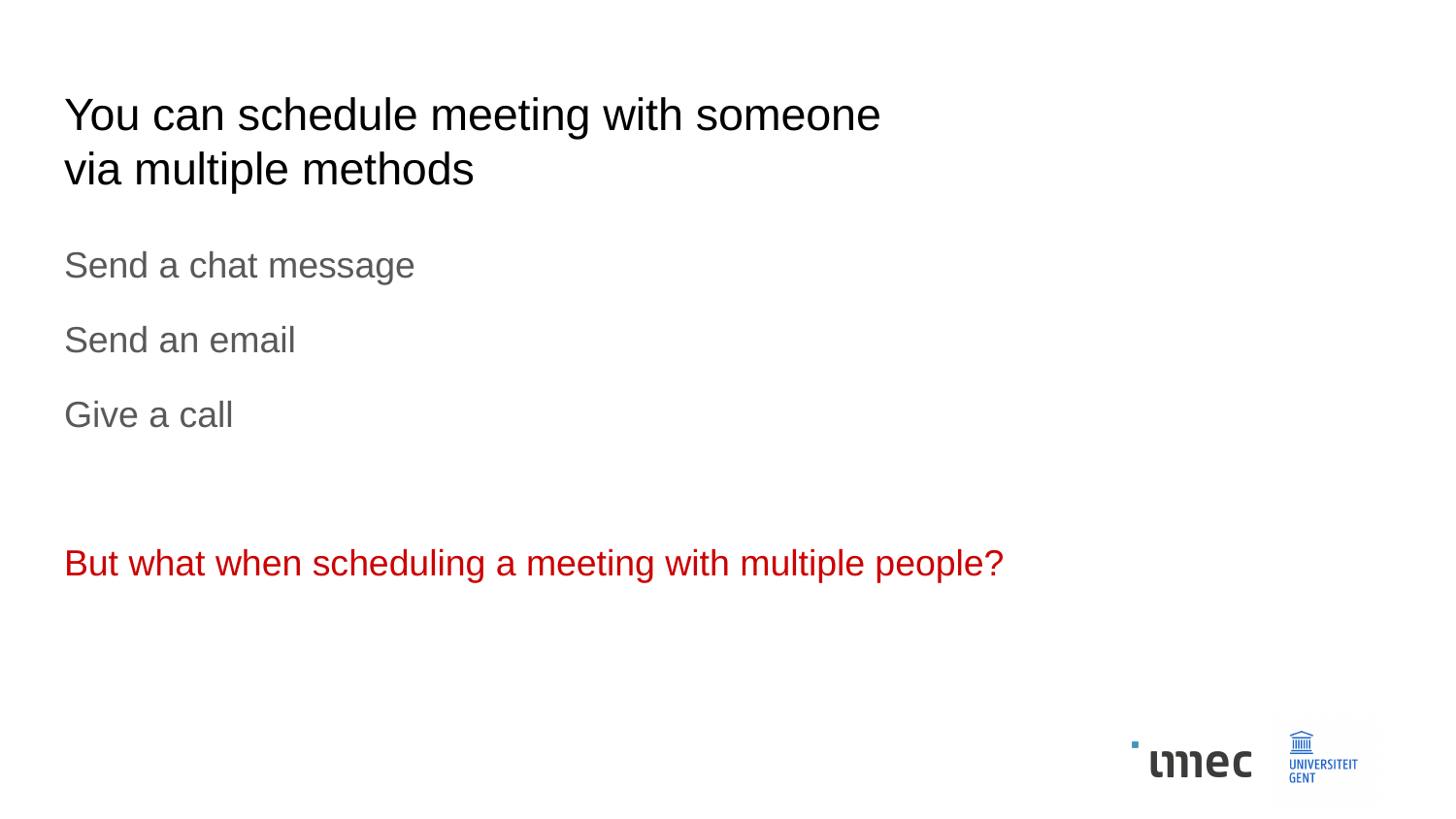

# You can schedule meeting with someone
via multiple methods
Send a chat message
Send an email
Give a call

But what when scheduling a meeting with multiple people?